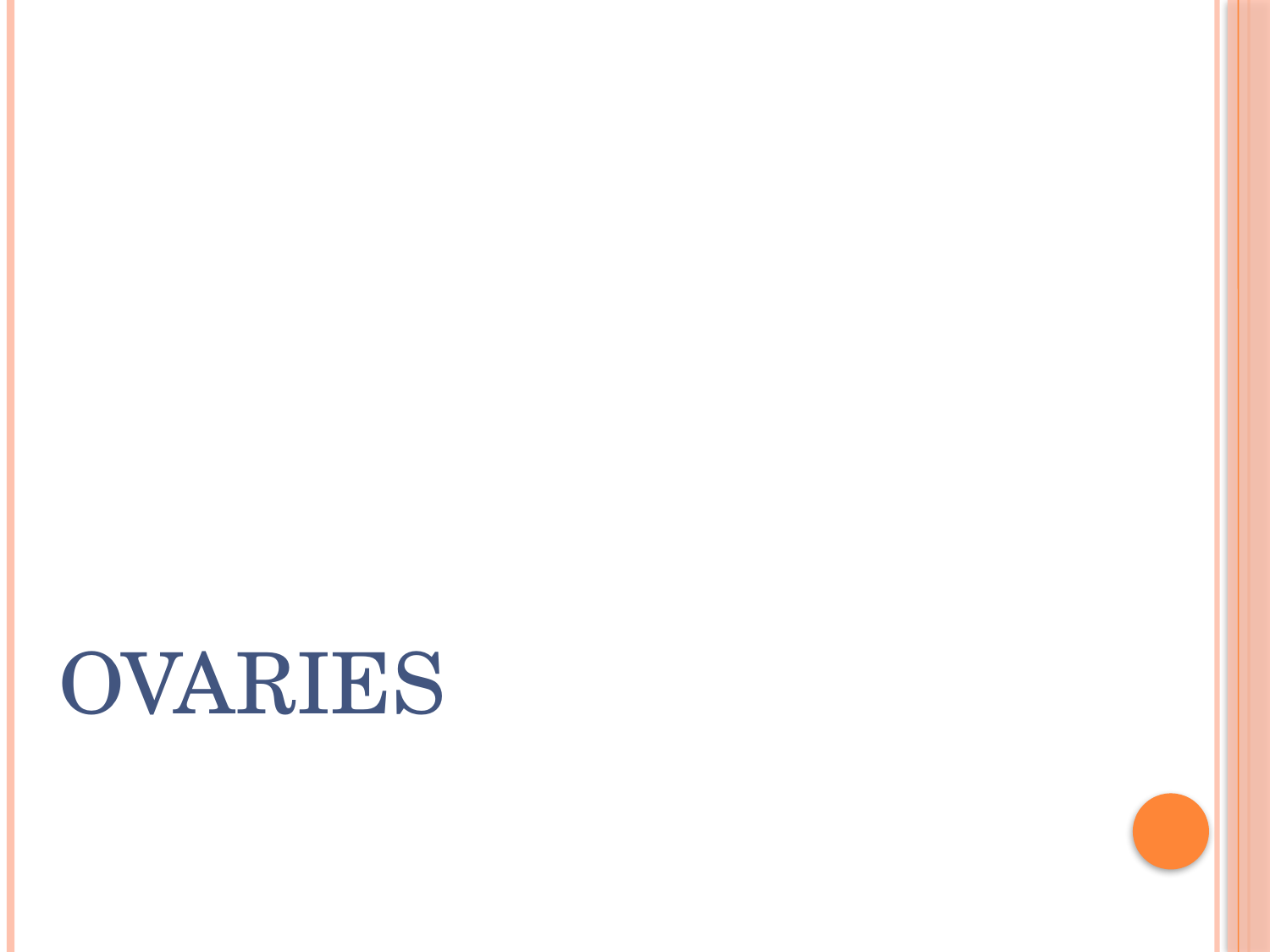

# Female Genital System & Breast ovaries